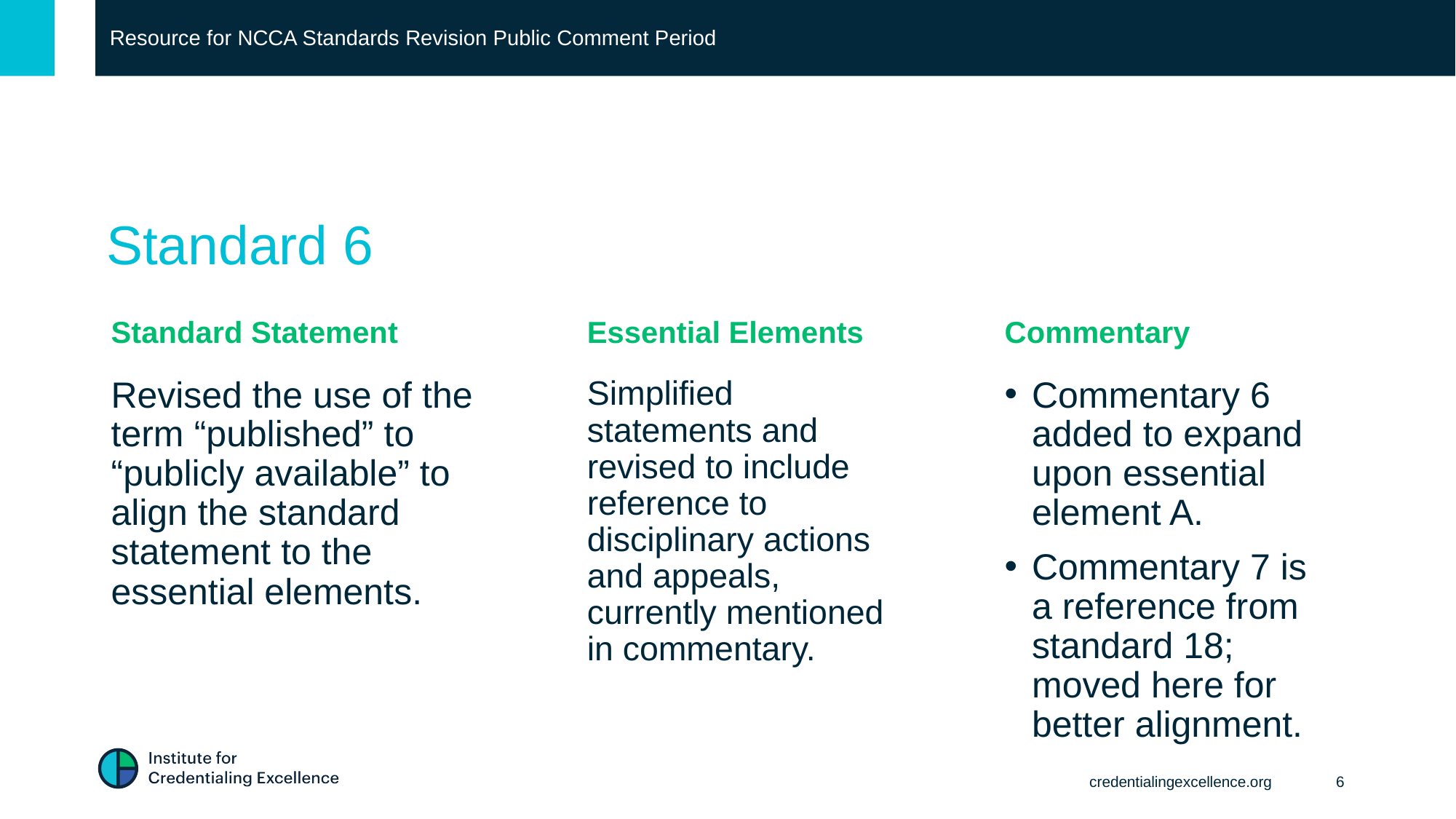

Resource for NCCA Standards Revision Public Comment Period
# Standard 6
Commentary
Standard Statement
Essential Elements
Commentary 6 added to expand upon essential element A.
Commentary 7 is a reference from standard 18; moved here for better alignment.
Revised the use of the term “published” to “publicly available” to align the standard statement to the essential elements.
Simplified statements and revised to include reference to disciplinary actions and appeals, currently mentioned in commentary.
credentialingexcellence.org
6